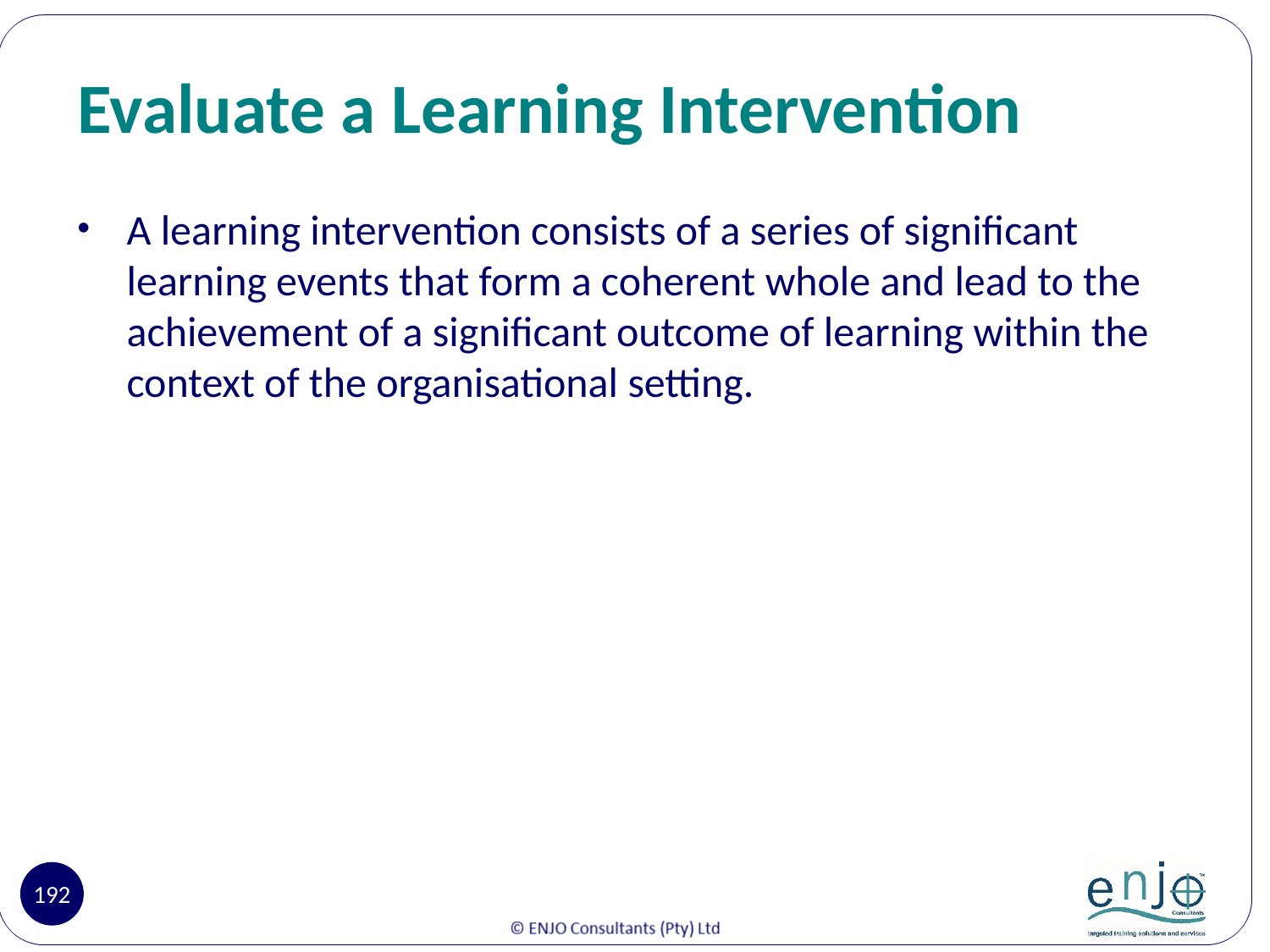

# Evaluate a Learning Intervention
A learning intervention consists of a series of significant learning events that form a coherent whole and lead to the achievement of a significant outcome of learning within the context of the organisational setting.

192